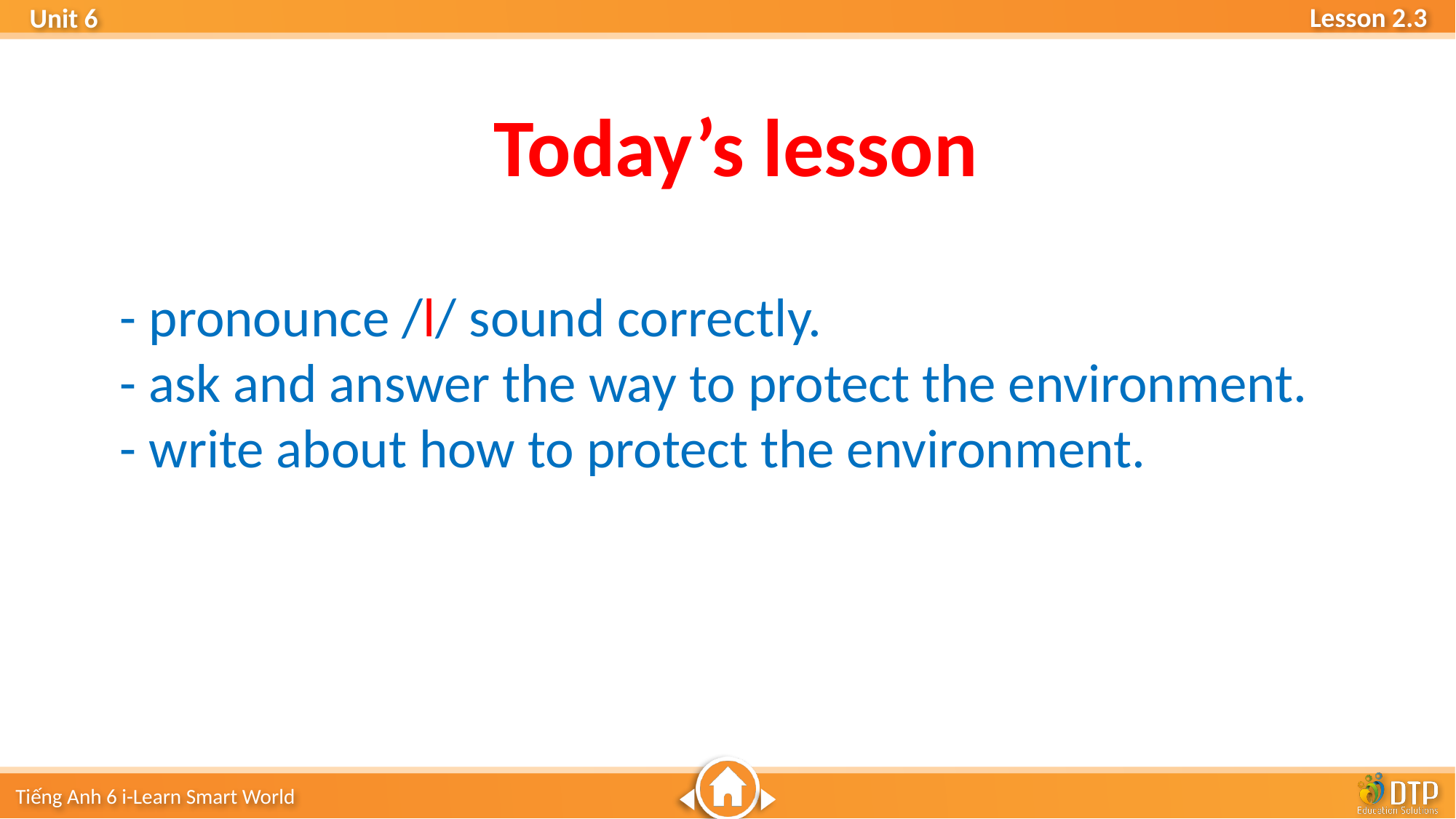

Today’s lesson

- pronounce /l/ sound correctly.
- ask and answer the way to protect the environment.
- write about how to protect the environment.